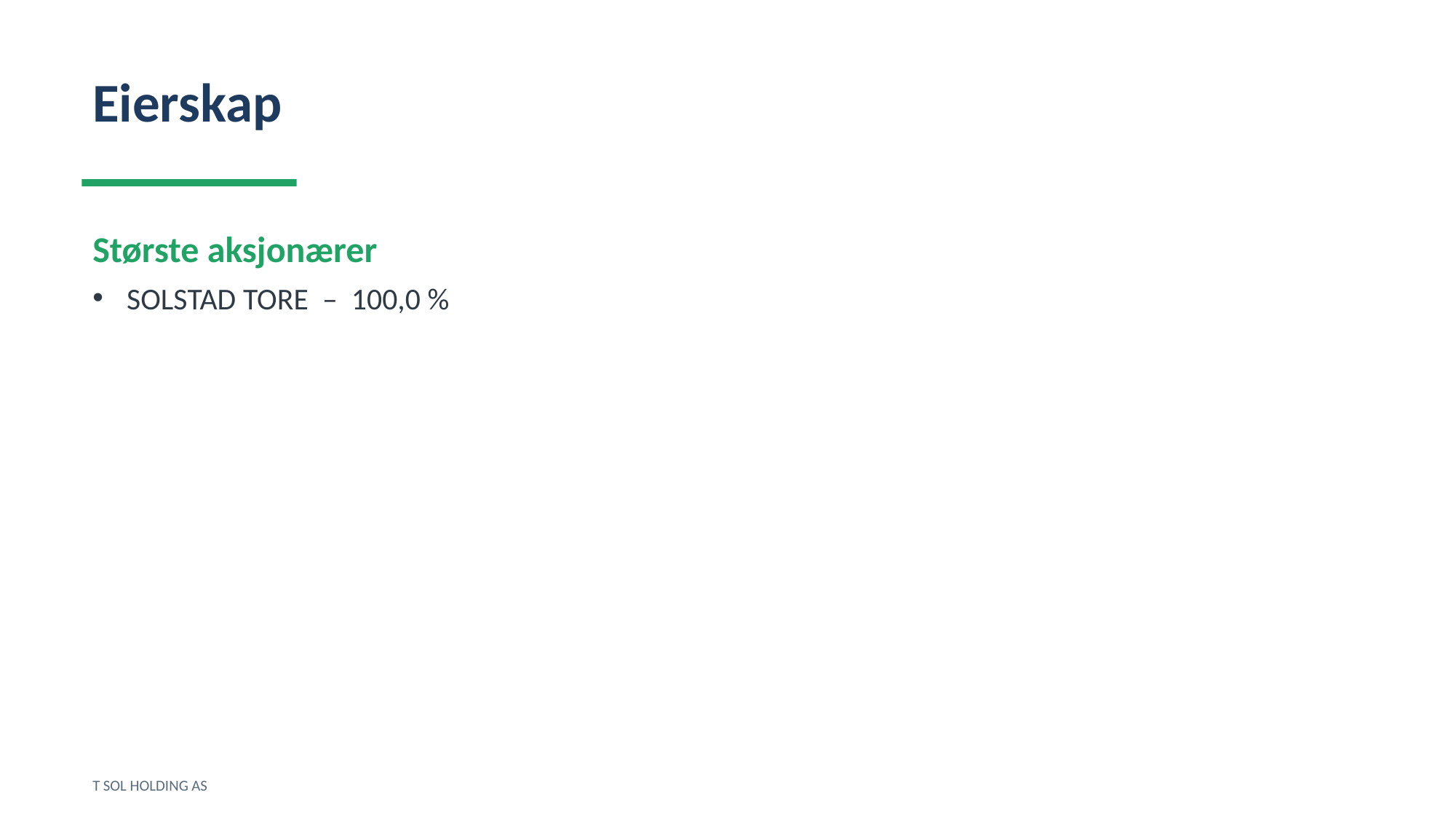

Eierskap

Største aksjonærer
SOLSTAD TORE  –  100,0 %
T SOL HOLDING AS